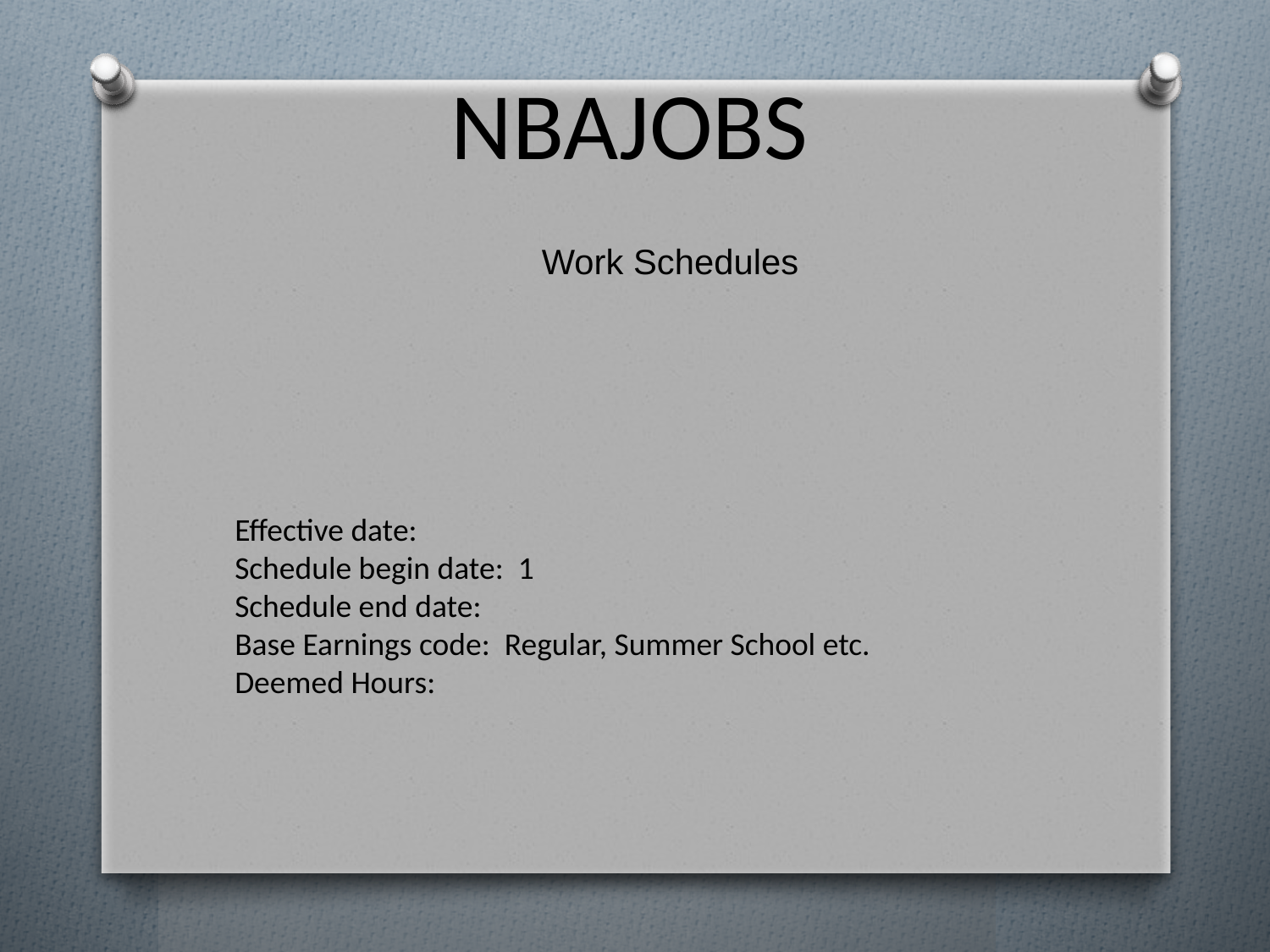

# NBAJOBS
		Work Schedules

Effective date:
Schedule begin date:  1
Schedule end date:
Base Earnings code:  Regular, Summer School etc.
Deemed Hours: